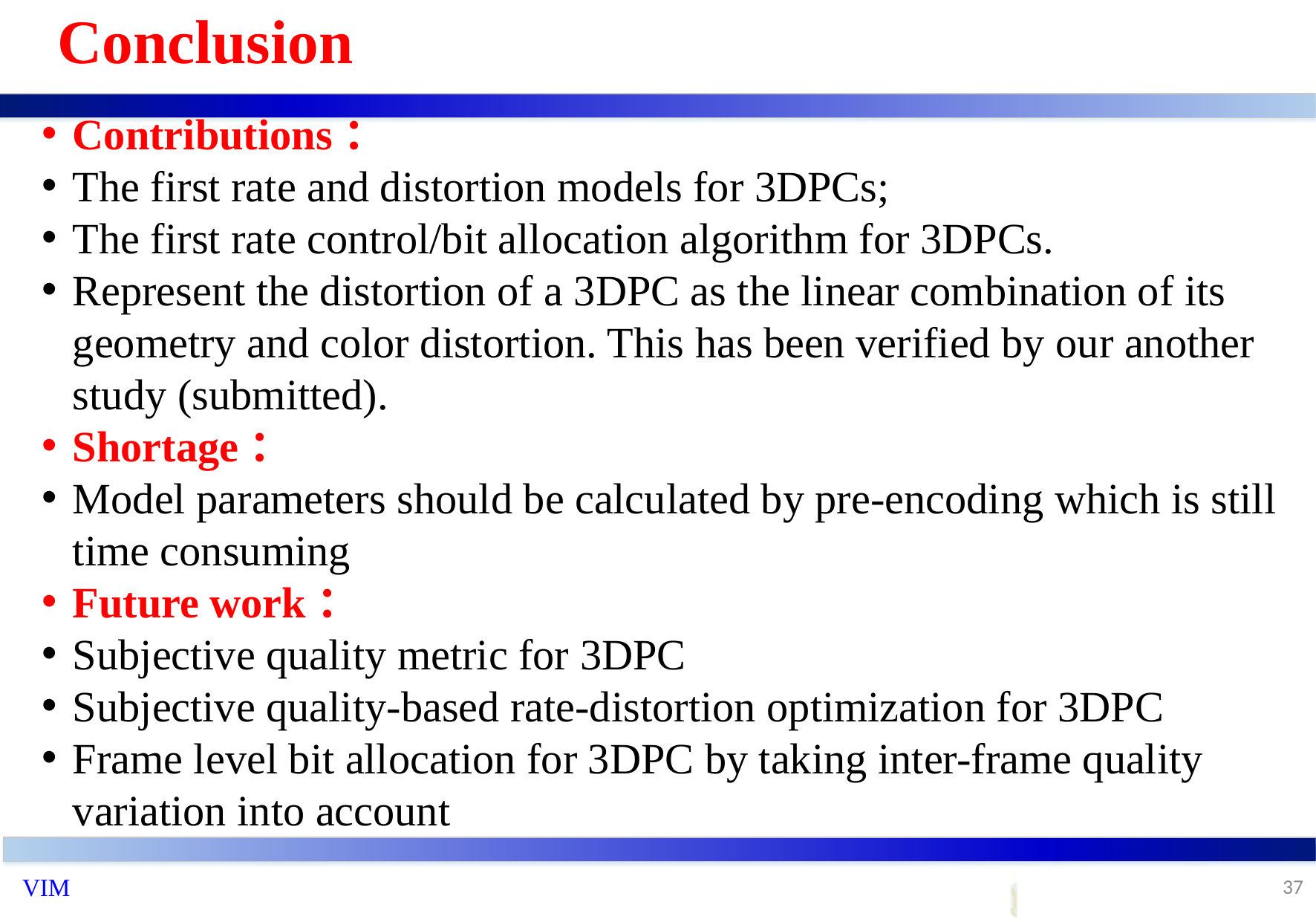

# Conclusion
Contributions：
The first rate and distortion models for 3DPCs;
The first rate control/bit allocation algorithm for 3DPCs.
Represent the distortion of a 3DPC as the linear combination of its geometry and color distortion. This has been verified by our another study (submitted).
Shortage：
Model parameters should be calculated by pre-encoding which is still time consuming
Future work：
Subjective quality metric for 3DPC
Subjective quality-based rate-distortion optimization for 3DPC
Frame level bit allocation for 3DPC by taking inter-frame quality variation into account
37